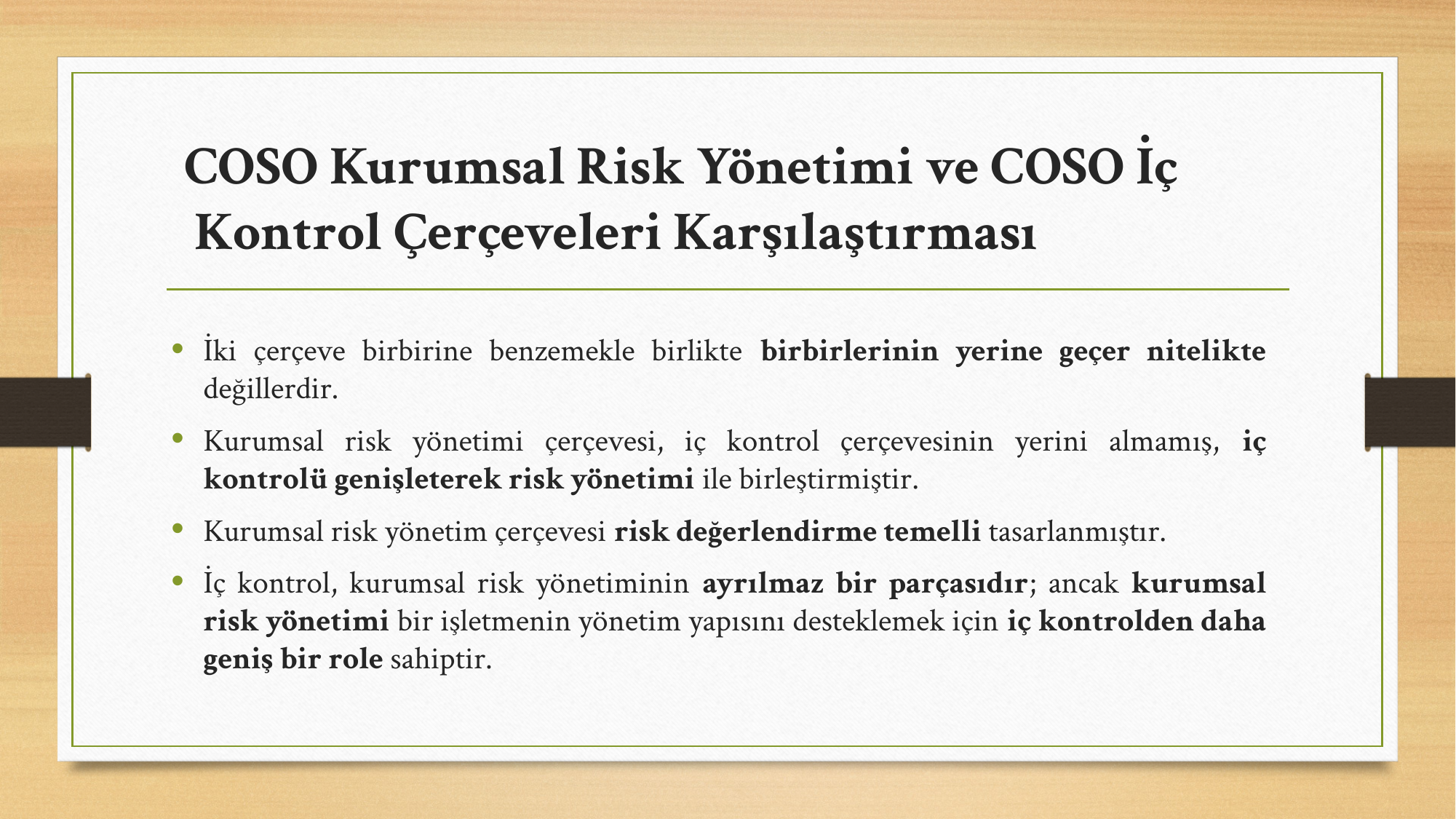

# COSO Kurumsal Risk Yönetimi ve COSO İç Kontrol Çerçeveleri Karşılaştırması
İki çerçeve birbirine benzemekle birlikte birbirlerinin yerine geçer nitelikte değillerdir.
Kurumsal risk yönetimi çerçevesi, iç kontrol çerçevesinin yerini almamış, iç kontrolü genişleterek risk yönetimi ile birleştirmiştir.
Kurumsal risk yönetim çerçevesi risk değerlendirme temelli tasarlanmıştır.
İç kontrol, kurumsal risk yönetiminin ayrılmaz bir parçasıdır; ancak kurumsal risk yönetimi bir işletmenin yönetim yapısını desteklemek için iç kontrolden daha geniş bir role sahiptir.